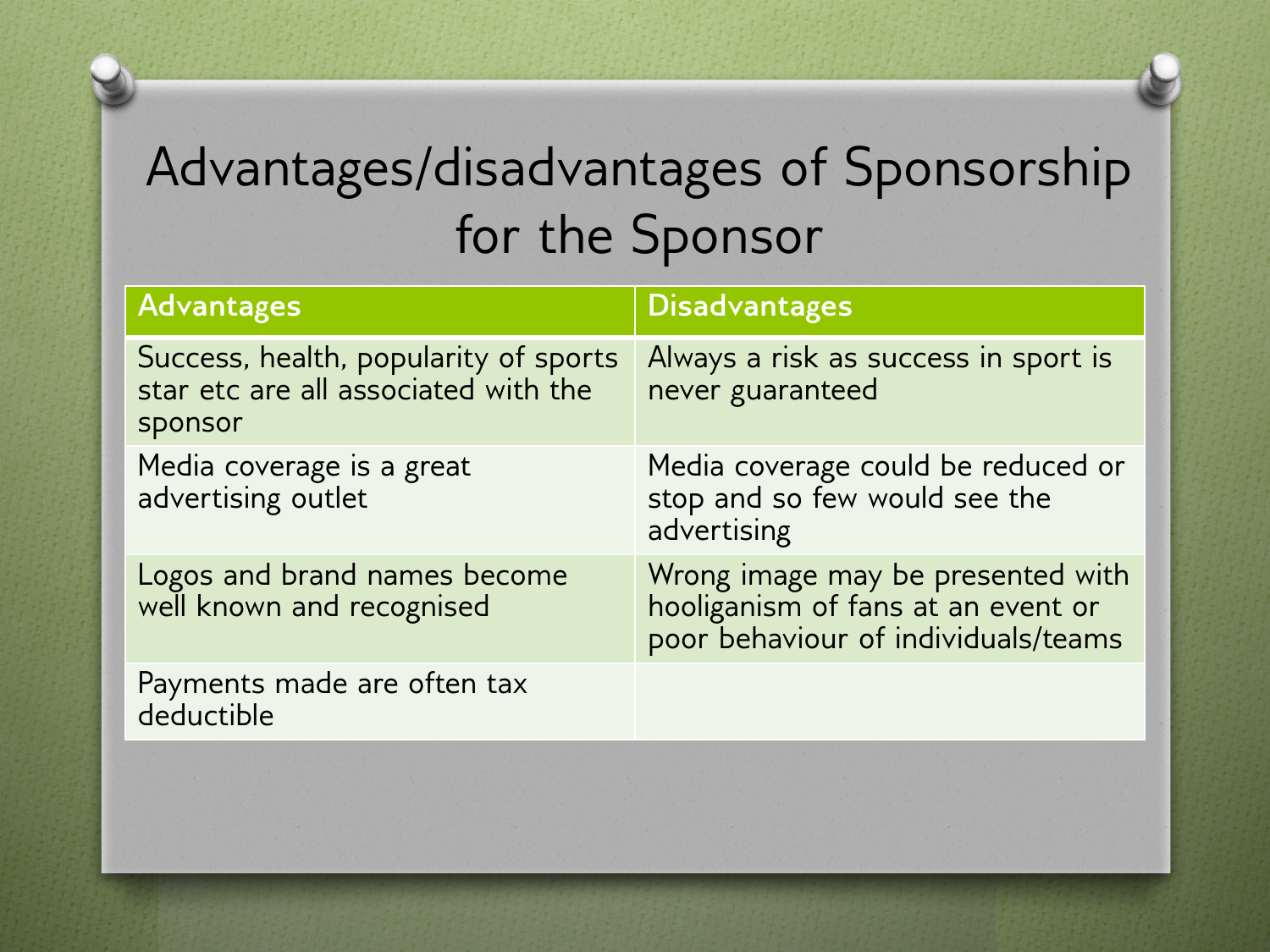

# Advantages/disadvantages of Sponsorship for the Sponsor
| Advantages | Disadvantages |
| --- | --- |
| Success, health, popularity of sports star etc are all associated with the sponsor | Always a risk as success in sport is never guaranteed |
| Media coverage is a great advertising outlet | Media coverage could be reduced or stop and so few would see the advertising |
| Logos and brand names become well known and recognised | Wrong image may be presented with hooliganism of fans at an event or poor behaviour of individuals/teams |
| Payments made are often tax deductible |  |